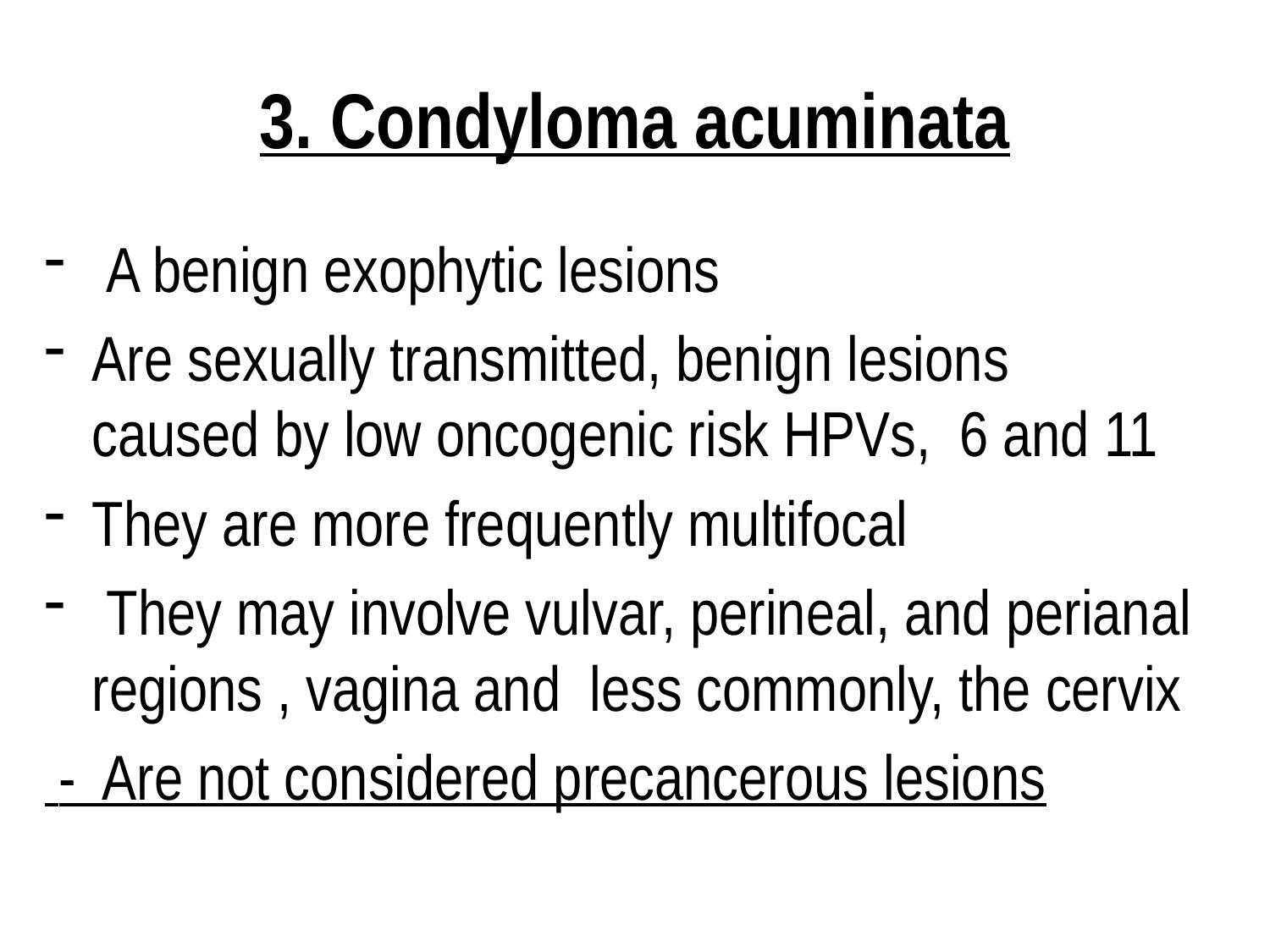

# 3. Condyloma acuminata
 A benign exophytic lesions
Are sexually transmitted, benign lesions  caused by low oncogenic risk HPVs,  6 and 11
They are more frequently multifocal
 They may involve vulvar, perineal, and perianal regions , vagina and  less commonly, the cervix
 -  Are not considered precancerous lesions